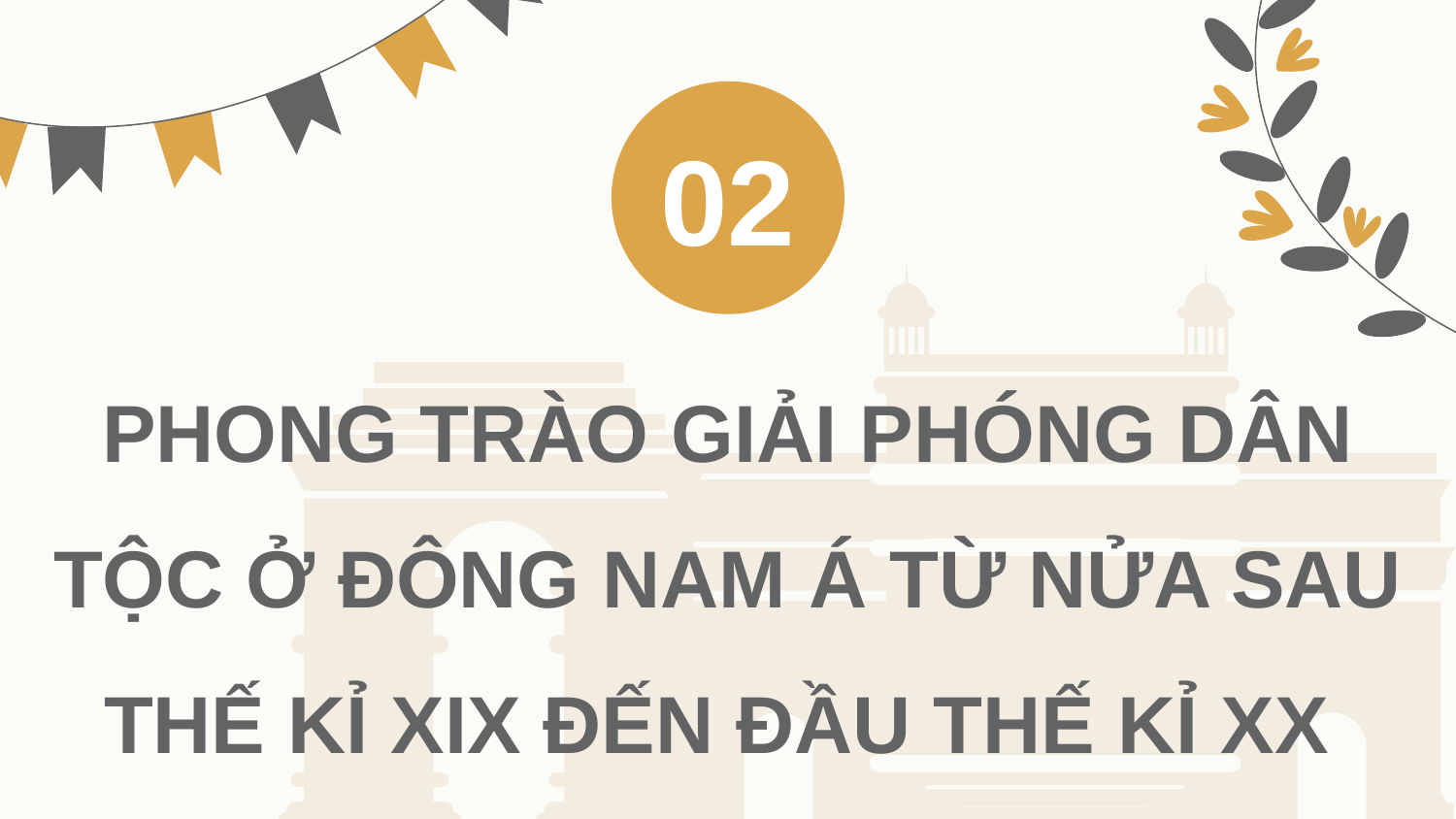

02
PHONG TRÀO GIẢI PHÓNG DÂN TỘC Ở ĐÔNG NAM Á TỪ NỬA SAU THẾ KỈ XIX ĐẾN ĐẦU THẾ KỈ XX